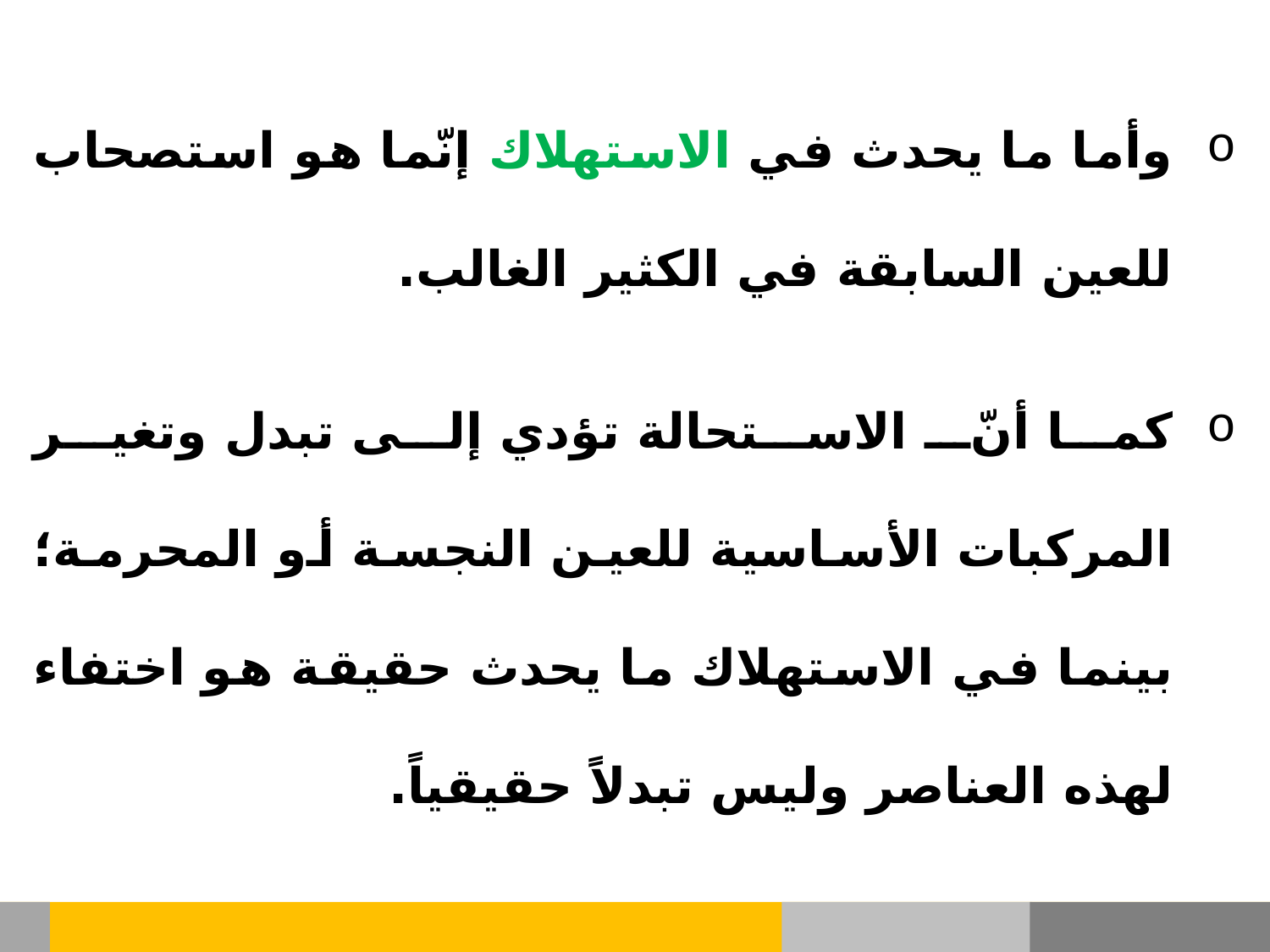

وأما ما يحدث في الاستهلاك إنّما هو استصحاب للعين السابقة في الكثير الغالب.
كما أنّ الاستحالة تؤدي إلى تبدل وتغير المركبات الأساسية للعين النجسة أو المحرمة؛ بينما في الاستهلاك ما يحدث حقيقة هو اختفاء لهذه العناصر وليس تبدلاً حقيقياً.